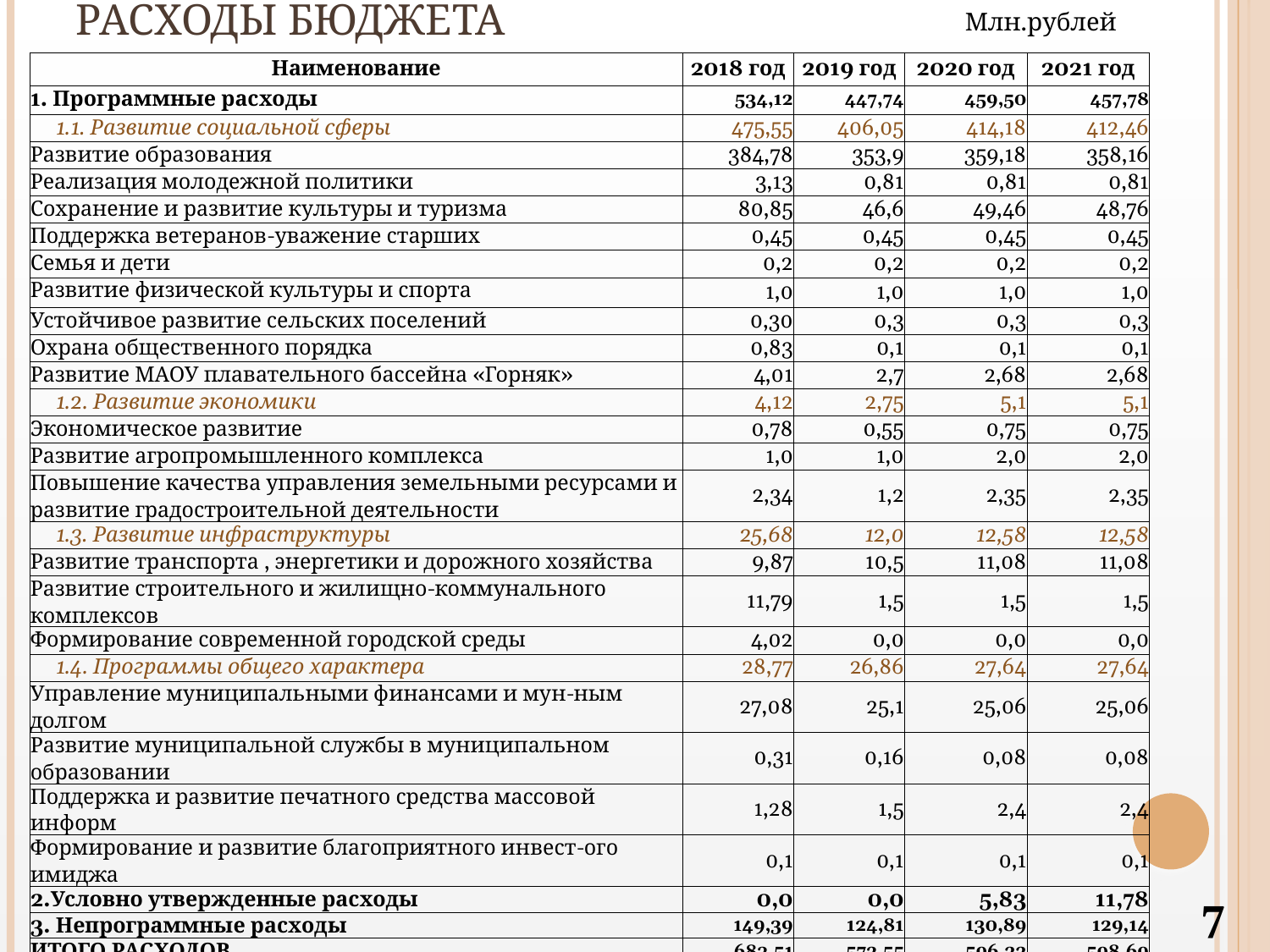

# Расходы бюджета
Млн.рублей
| Наименование | 2018 год | 2019 год | 2020 год | 2021 год |
| --- | --- | --- | --- | --- |
| 1. Программные расходы | 534,12 | 447,74 | 459,50 | 457,78 |
| 1.1. Развитие социальной сферы | 475,55 | 406,05 | 414,18 | 412,46 |
| Развитие образования | 384,78 | 353,9 | 359,18 | 358,16 |
| Реализация молодежной политики | 3,13 | 0,81 | 0,81 | 0,81 |
| Сохранение и развитие культуры и туризма | 80,85 | 46,6 | 49,46 | 48,76 |
| Поддержка ветеранов-уважение старших | 0,45 | 0,45 | 0,45 | 0,45 |
| Семья и дети | 0,2 | 0,2 | 0,2 | 0,2 |
| Развитие физической культуры и спорта | 1,0 | 1,0 | 1,0 | 1,0 |
| Устойчивое развитие сельских поселений | 0,30 | 0,3 | 0,3 | 0,3 |
| Охрана общественного порядка | 0,83 | 0,1 | 0,1 | 0,1 |
| Развитие МАОУ плавательного бассейна «Горняк» | 4,01 | 2,7 | 2,68 | 2,68 |
| 1.2. Развитие экономики | 4,12 | 2,75 | 5,1 | 5,1 |
| Экономическое развитие | 0,78 | 0,55 | 0,75 | 0,75 |
| Развитие агропромышленного комплекса | 1,0 | 1,0 | 2,0 | 2,0 |
| Повышение качества управления земельными ресурсами и развитие градостроительной деятельности | 2,34 | 1,2 | 2,35 | 2,35 |
| 1.3. Развитие инфраструктуры | 25,68 | 12,0 | 12,58 | 12,58 |
| Развитие транспорта , энергетики и дорожного хозяйства | 9,87 | 10,5 | 11,08 | 11,08 |
| Развитие строительного и жилищно-коммунального комплексов | 11,79 | 1,5 | 1,5 | 1,5 |
| Формирование современной городской среды | 4,02 | 0,0 | 0,0 | 0,0 |
| 1.4. Программы общего характера | 28,77 | 26,86 | 27,64 | 27,64 |
| Управление муниципальными финансами и мун-ным долгом | 27,08 | 25,1 | 25,06 | 25,06 |
| Развитие муниципальной службы в муниципальном образовании | 0,31 | 0,16 | 0,08 | 0,08 |
| Поддержка и развитие печатного средства массовой информ | 1,28 | 1,5 | 2,4 | 2,4 |
| Формирование и развитие благоприятного инвест-ого имиджа | 0,1 | 0,1 | 0,1 | 0,1 |
| 2.Условно утвержденные расходы | 0,0 | 0,0 | 5,83 | 11,78 |
| 3. Непрограммные расходы | 149,39 | 124,81 | 130,89 | 129,14 |
| ИТОГО РАСХОДОВ | 683,51 | 572,55 | 596,22 | 598,69 |
7